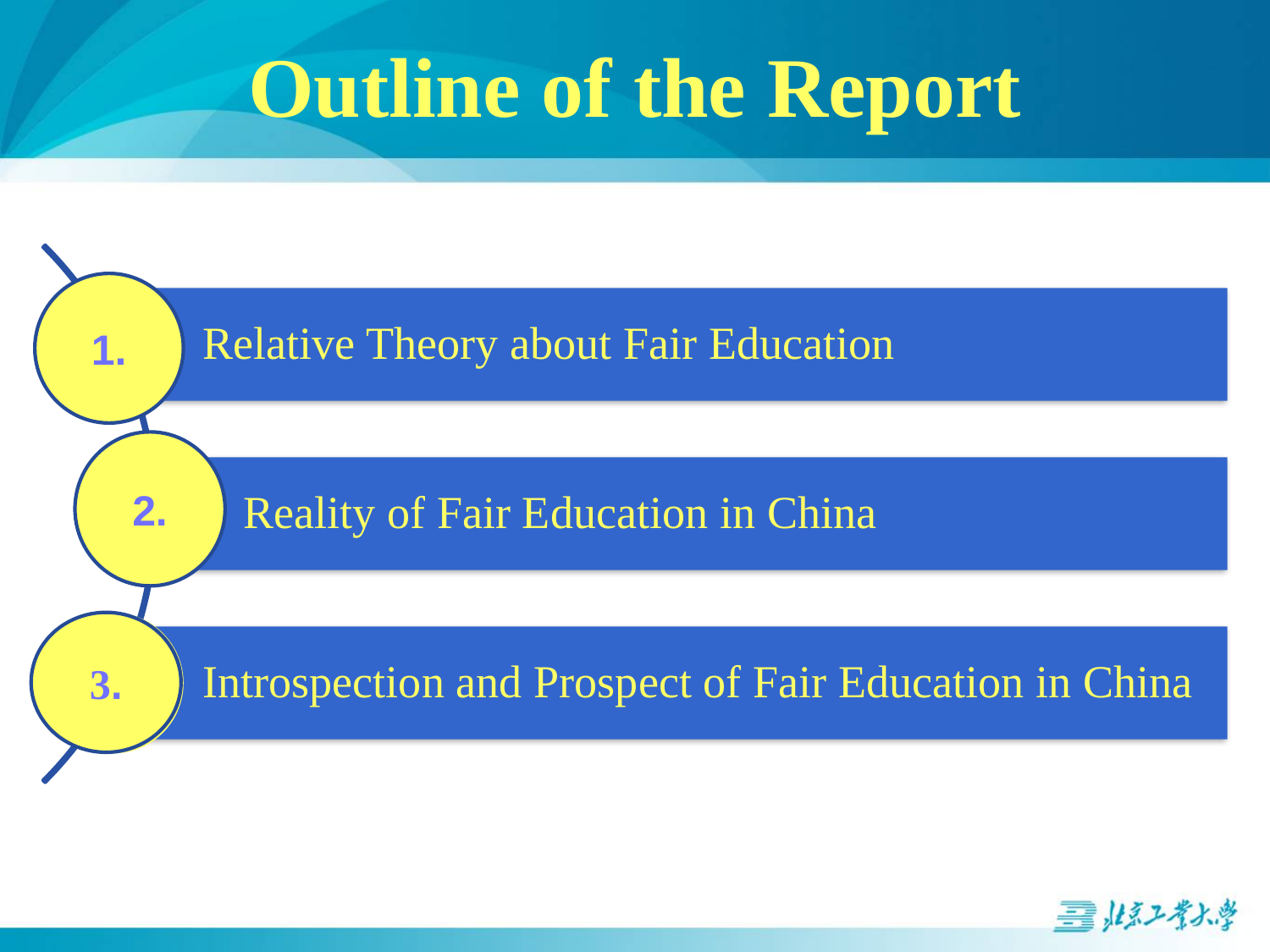

Outline of the Report

Relative Theory about Fair Education
Reality of Fair Education in China
Introspection and Prospect of Fair Education in China
1.
2.

3.